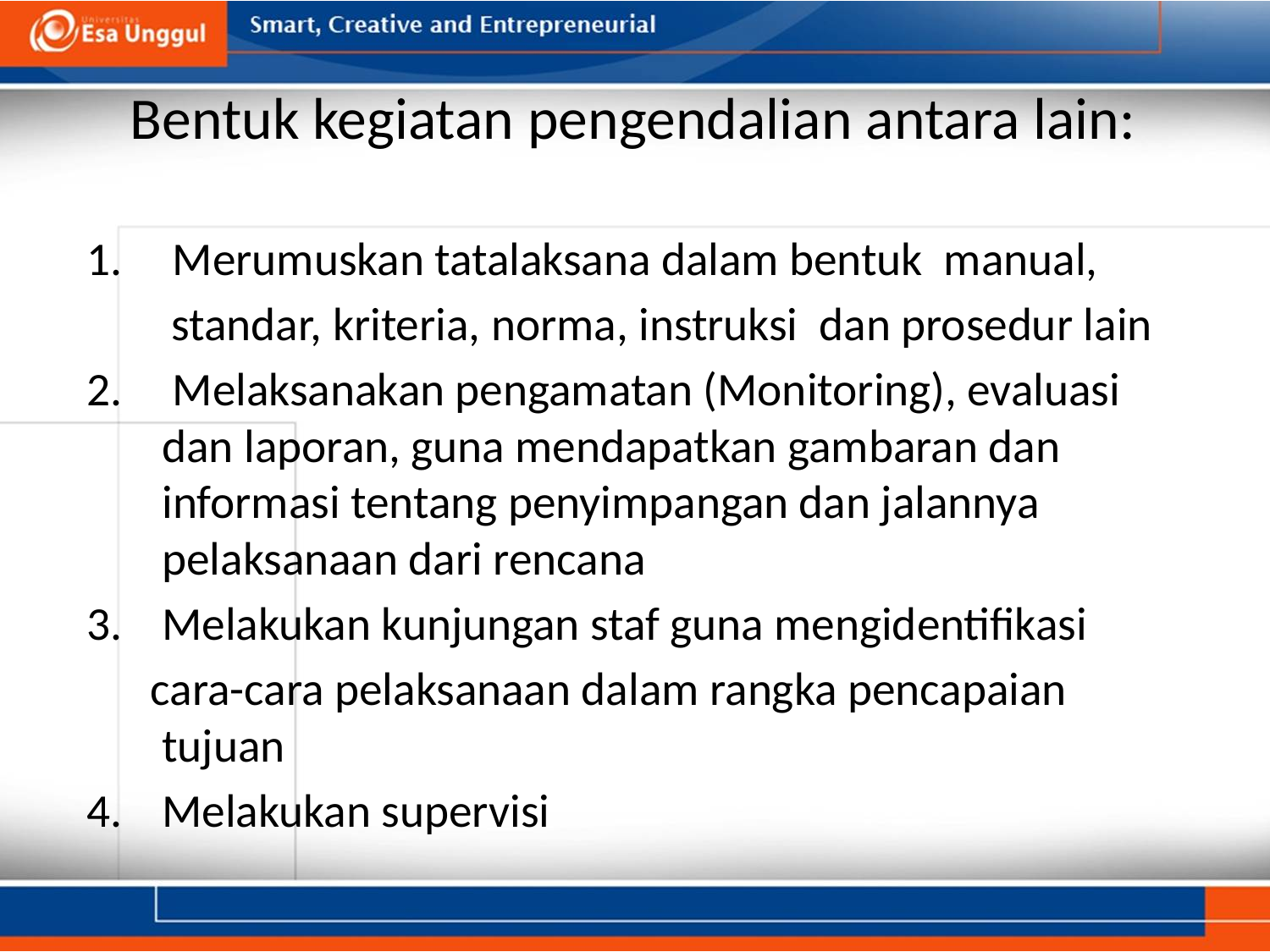

# Bentuk kegiatan pengendalian antara lain:
 Merumuskan tatalaksana dalam bentuk  manual,
        standar, kriteria, norma, instruksi  dan prosedur lain
 Melaksanakan pengamatan (Monitoring), evaluasi dan laporan, guna mendapatkan gambaran dan informasi tentang penyimpangan dan jalannya pelaksanaan dari rencana
Melakukan kunjungan staf guna mengidentifikasi
      cara-cara pelaksanaan dalam rangka pencapaian tujuan
Melakukan supervisi